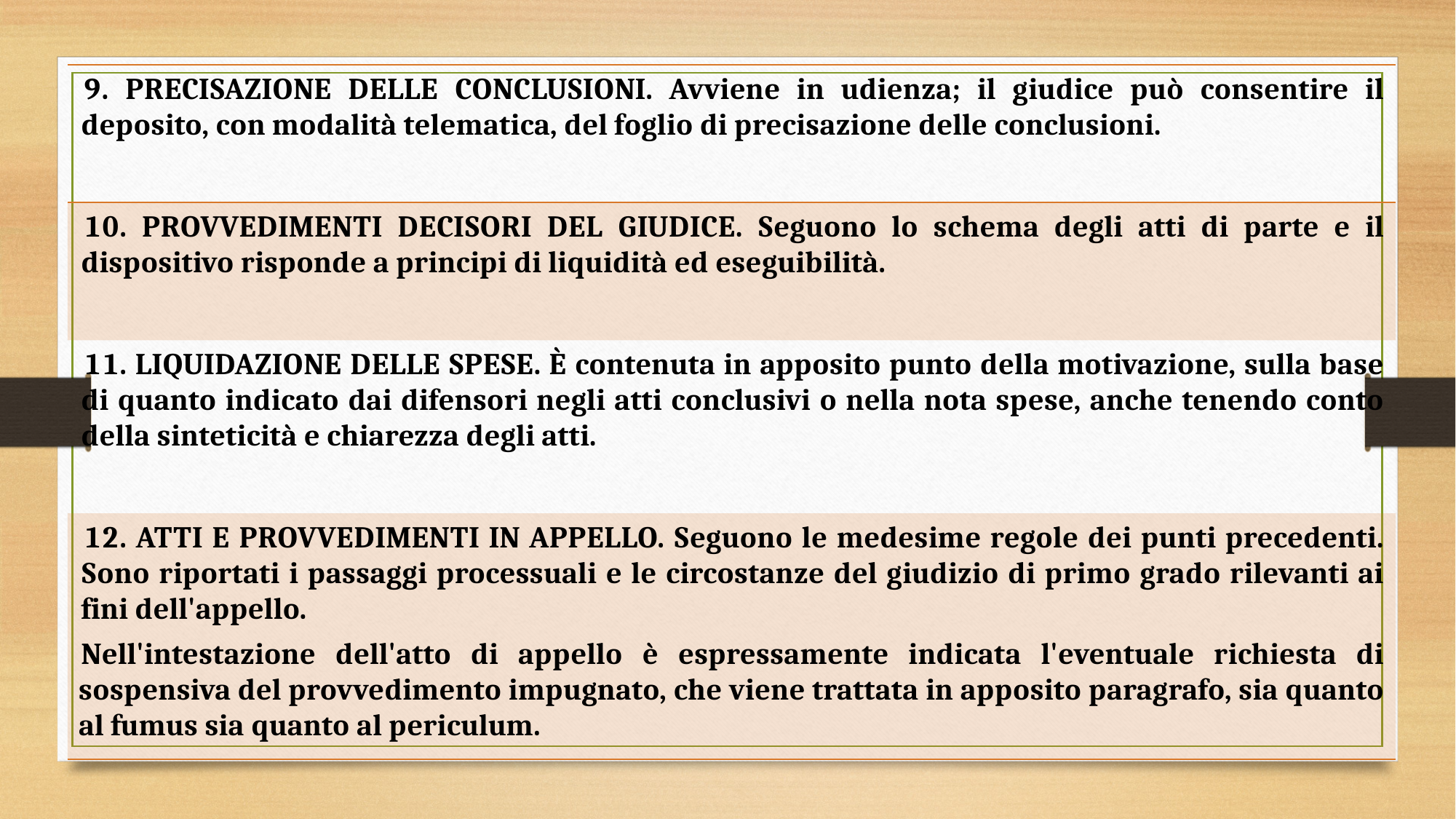

| 9. PRECISAZIONE DELLE CONCLUSIONI. Avviene in udienza; il giudice può consentire il deposito, con modalità telematica, del foglio di precisazione delle conclusioni. |
| --- |
| 10. PROVVEDIMENTI DECISORI DEL GIUDICE. Seguono lo schema degli atti di parte e il dispositivo risponde a principi di liquidità ed eseguibilità. |
| 11. LIQUIDAZIONE DELLE SPESE. È contenuta in apposito punto della motivazione, sulla base di quanto indicato dai difensori negli atti conclusivi o nella nota spese, anche tenendo conto della sinteticità e chiarezza degli atti. |
| 12. ATTI E PROVVEDIMENTI IN APPELLO. Seguono le medesime regole dei punti precedenti. Sono riportati i passaggi processuali e le circostanze del giudizio di primo grado rilevanti ai fini dell'appello. Nell'intestazione dell'atto di appello è espressamente indicata l'eventuale richiesta di sospensiva del provvedimento impugnato, che viene trattata in apposito paragrafo, sia quanto al fumus sia quanto al periculum. |